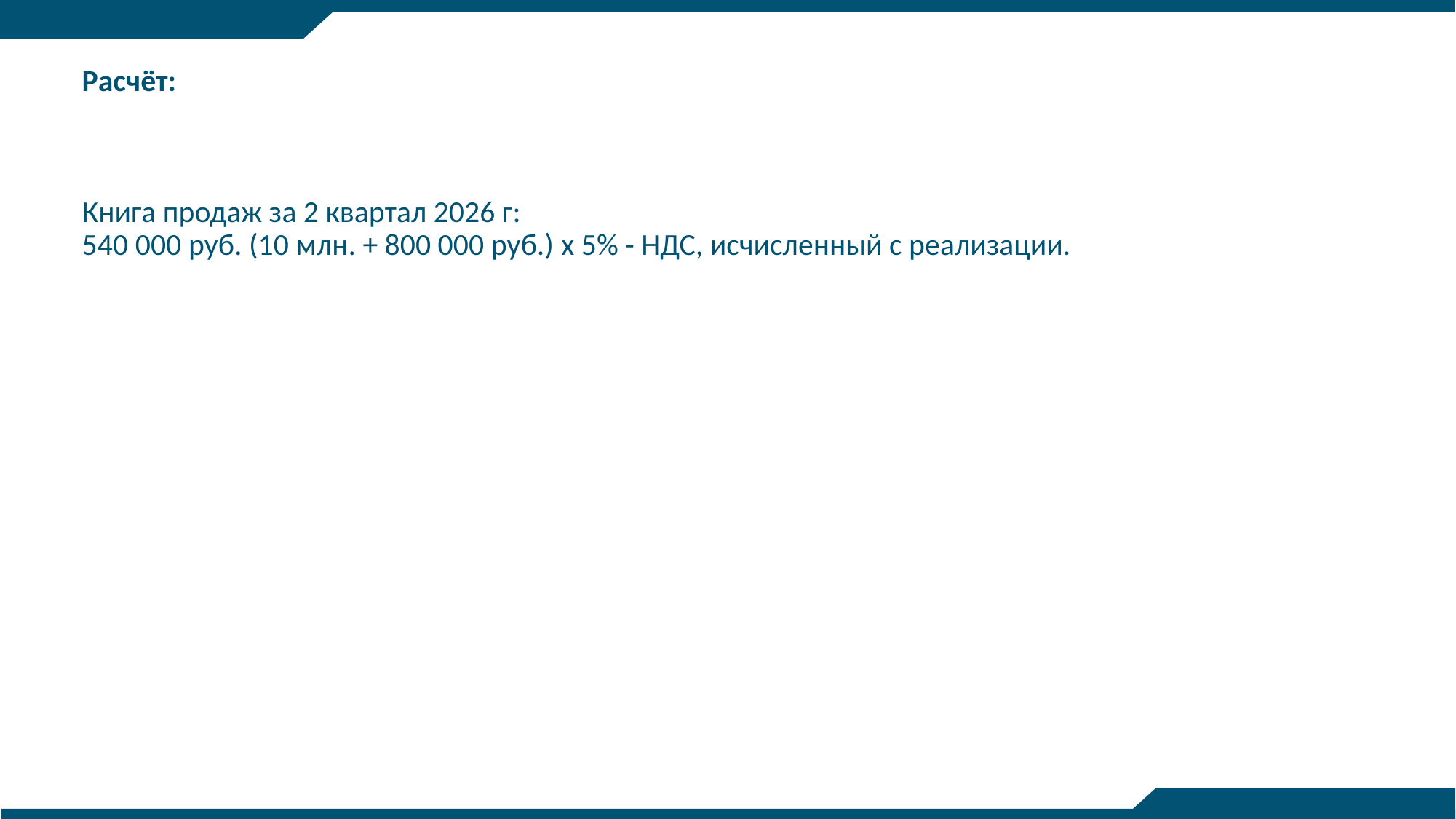

Расчёт:

Книга продаж за 2 квартал 2026 г:
540 000 руб. (10 млн. + 800 000 руб.) x 5% - НДС, исчисленный с реализации.